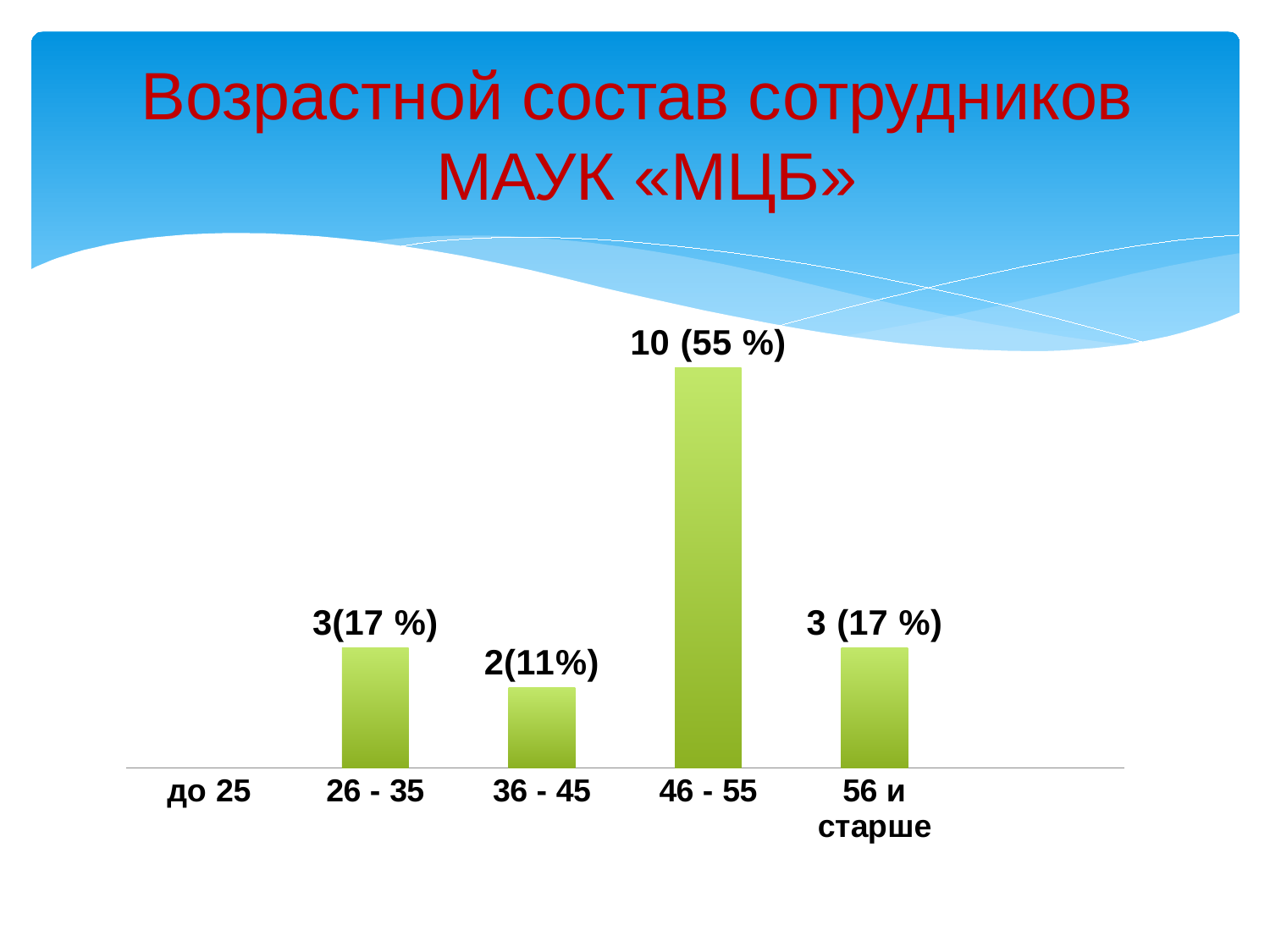

# Возрастной состав сотрудников МАУК «МЦБ»

### Chart

| Category | Возрастной состав сотрудников |
|---|---|
| до 25 | None |
| 26 - 35 | 3.0 |
| 36 - 45 | 2.0 |
| 46 - 55 | 10.0 |
| 56 и старше | 3.0 |